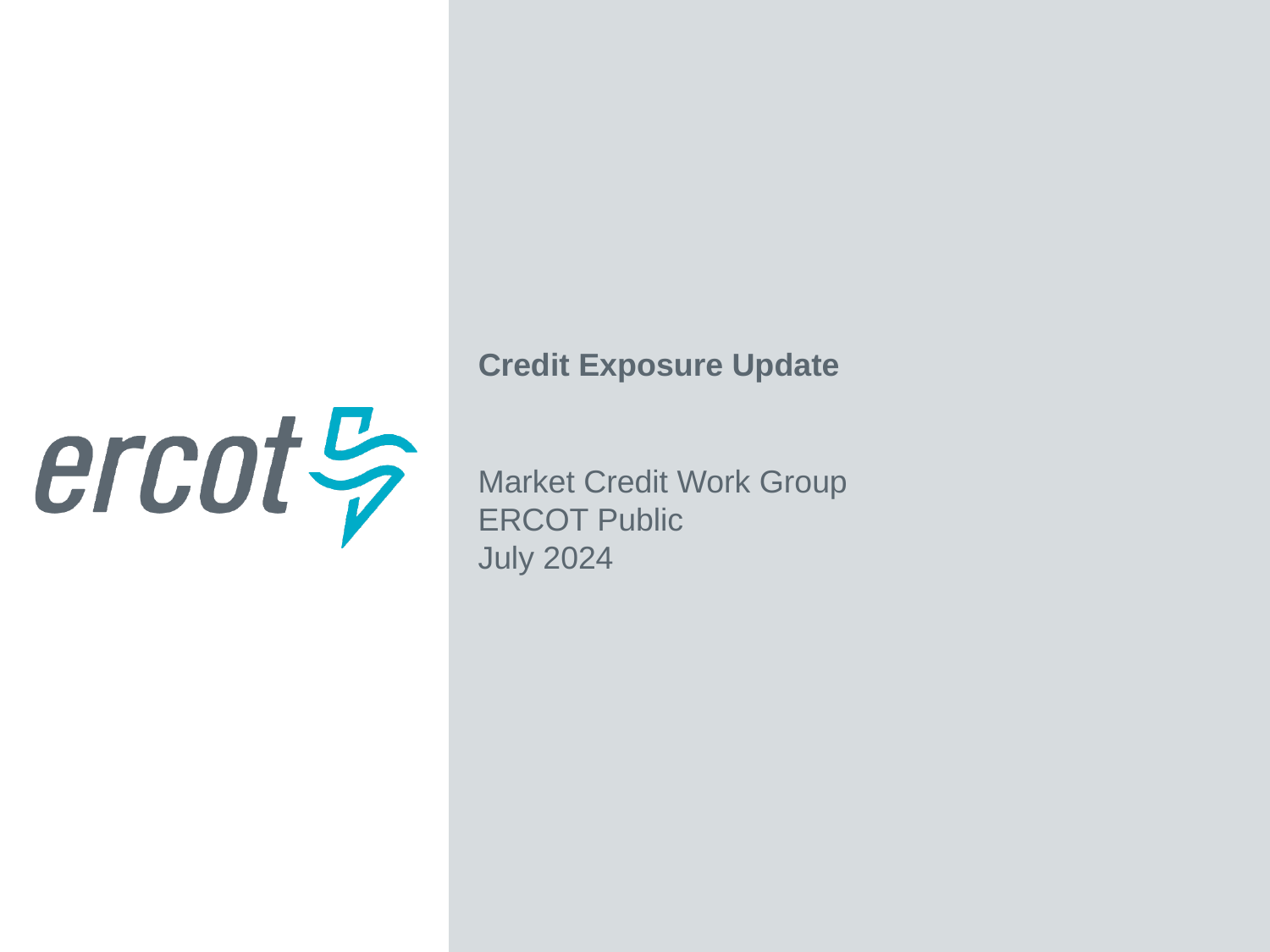

Credit Exposure Update

Market Credit Work Group
ERCOT Public
July 2024